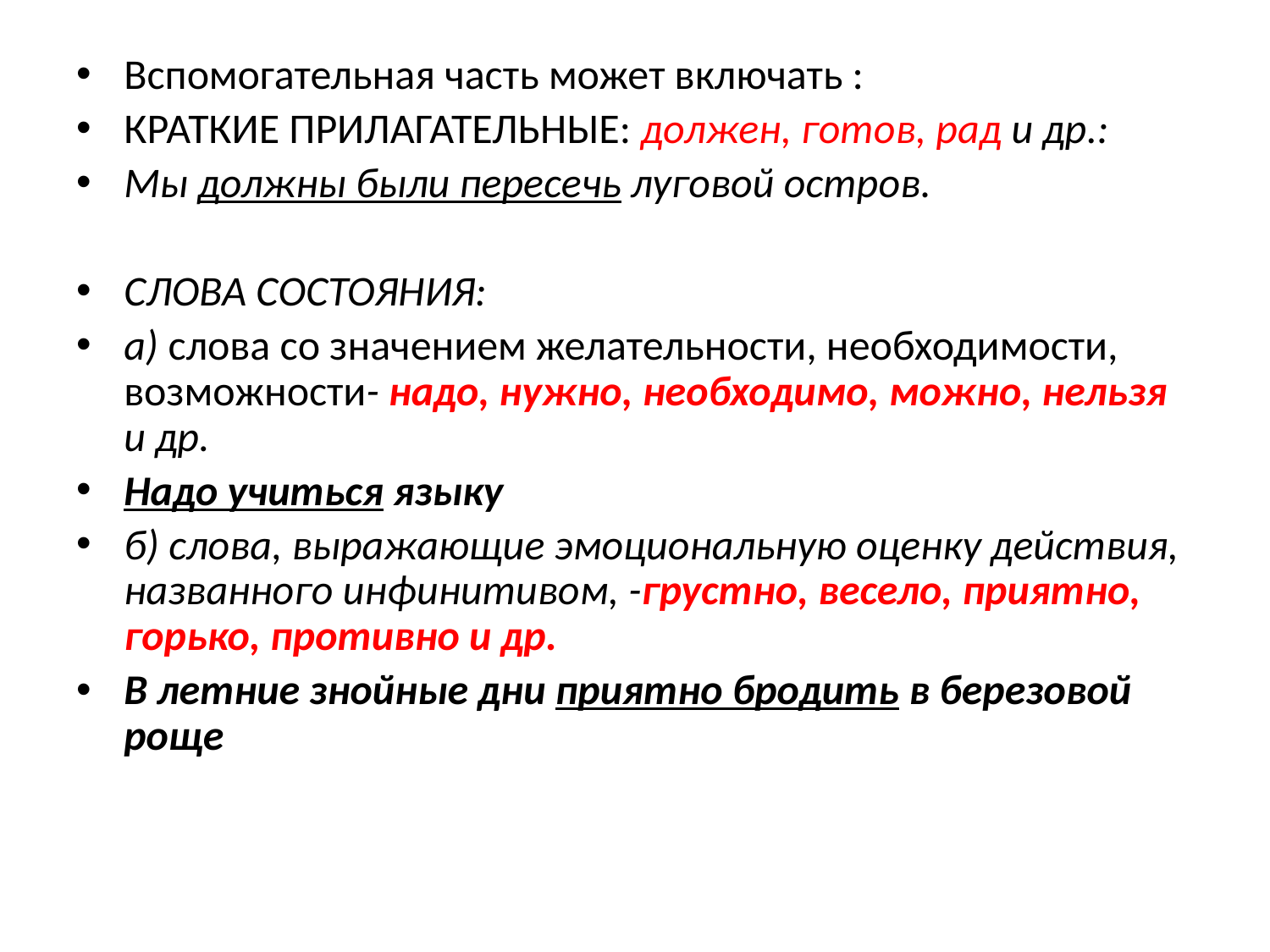

Вспомогательная часть может включать :
КРАТКИЕ ПРИЛАГАТЕЛЬНЫЕ: должен, готов, рад и др.:
Мы должны были пересечь луговой остров.

СЛОВА СОСТОЯНИЯ:
а) слова со значением желательности, необходимости, возможности- надо, нужно, необходимо, можно, нельзя и др.
Надо учиться языку
б) слова, выражающие эмоциональную оценку действия, названного инфинитивом, -грустно, весело, приятно, горько, противно и др.
В летние знойные дни приятно бродить в березовой роще